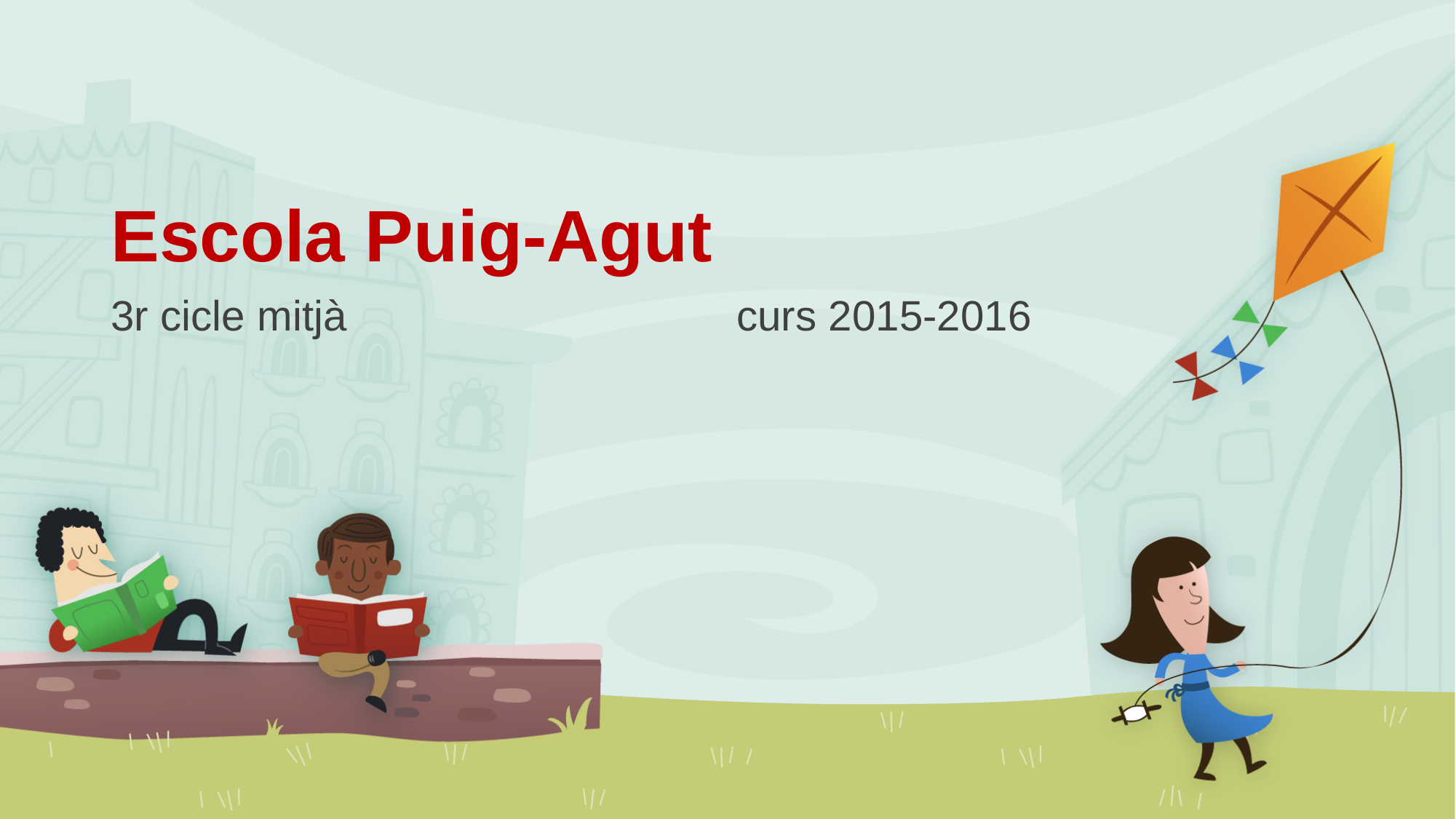

# Escola Puig-Agut
3r cicle mitjà                                 curs 2015-2016